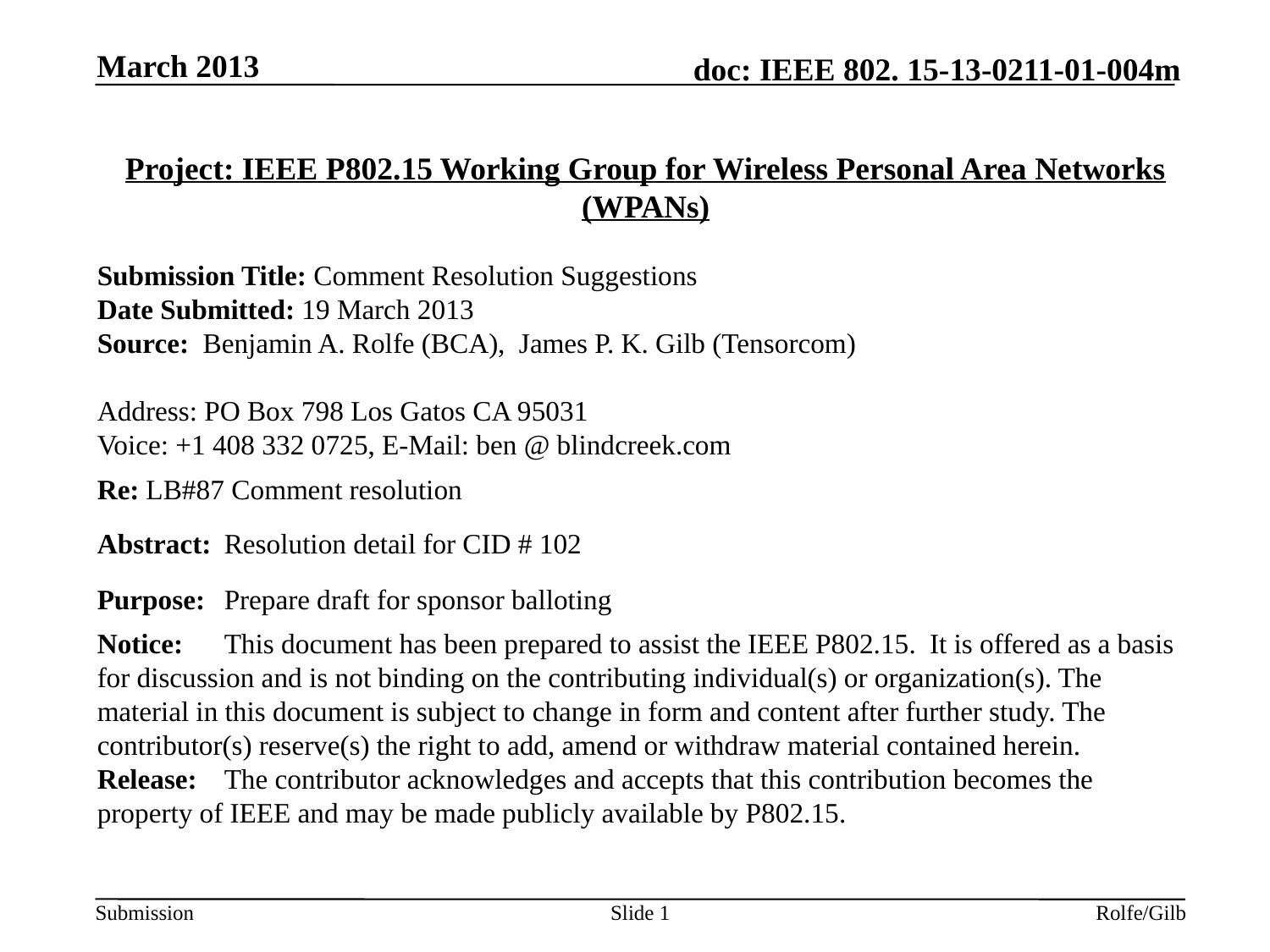

March 2013
Project: IEEE P802.15 Working Group for Wireless Personal Area Networks (WPANs)

Submission Title: Comment Resolution Suggestions
Date Submitted: 19 March 2013
Source:  Benjamin A. Rolfe (BCA),  James P. K. Gilb (Tensorcom)

Address: PO Box 798 Los Gatos CA 95031
Voice: +1 408 332 0725, E-Mail: ben @ blindcreek.com
Re: LB#87 Comment resolution
Abstract:	Resolution detail for CID # 102
Purpose:	Prepare draft for sponsor balloting
Notice:	This document has been prepared to assist the IEEE P802.15.  It is offered as a basis for discussion and is not binding on the contributing individual(s) or organization(s). The material in this document is subject to change in form and content after further study. The contributor(s) reserve(s) the right to add, amend or withdraw material contained herein.
Release:	The contributor acknowledges and accepts that this contribution becomes the property of IEEE and may be made publicly available by P802.15.
Slide 1
Rolfe/Gilb